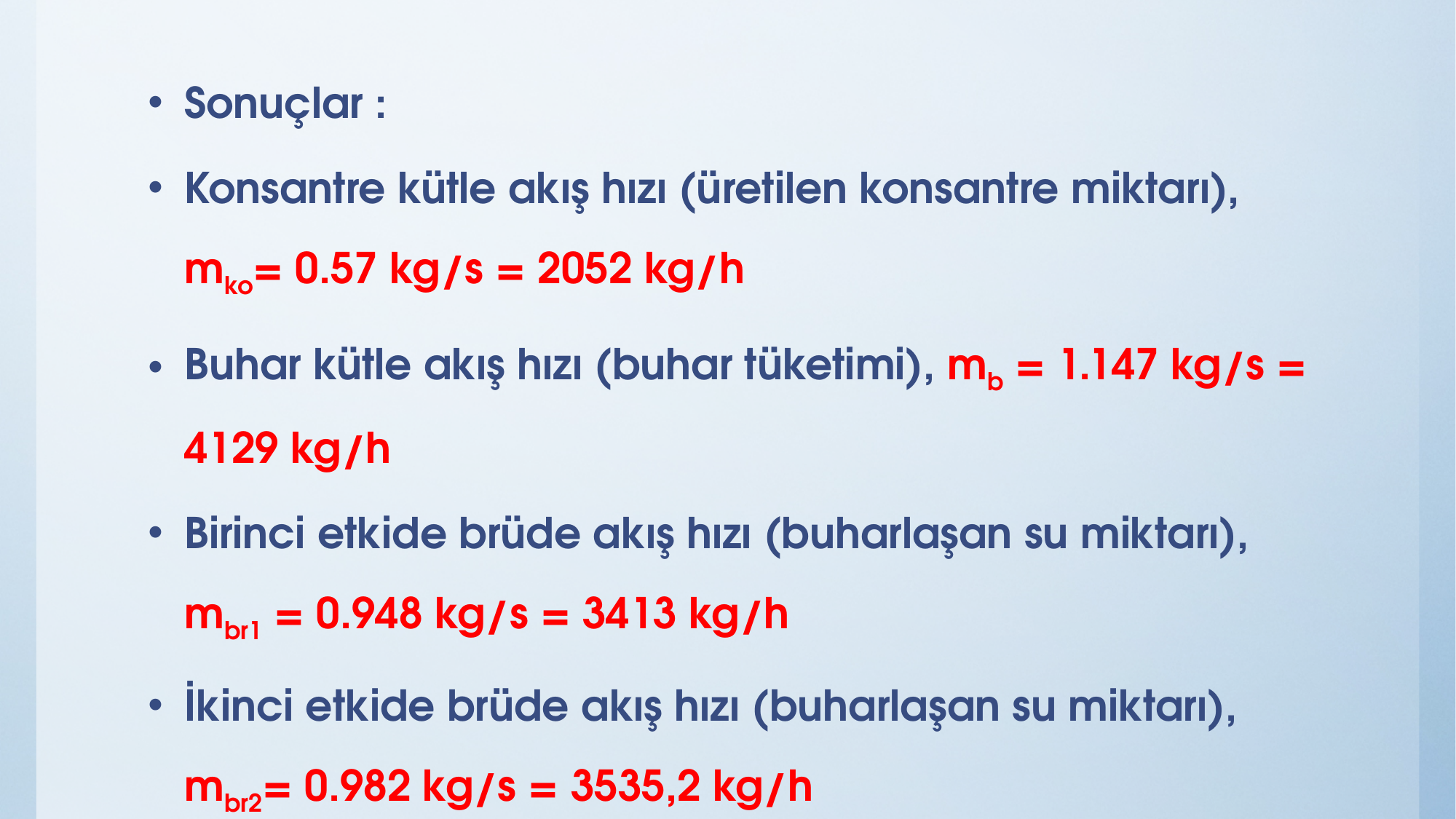

Sonuçlar :
Konsantre kütle akış hızı (üretilen konsantre miktarı), mko= 0.57 kg/s = 2052 kg/h
Buhar kütle akış hızı (buhar tüketimi), mb = 1.147 kg/s = 4129 kg/h
Birinci etkide brüde akış hızı (buharlaşan su miktarı), mbr1 = 0.948 kg/s = 3413 kg/h
İkinci etkide brüde akış hızı (buharlaşan su miktarı), mbr2= 0.982 kg/s = 3535,2 kg/h